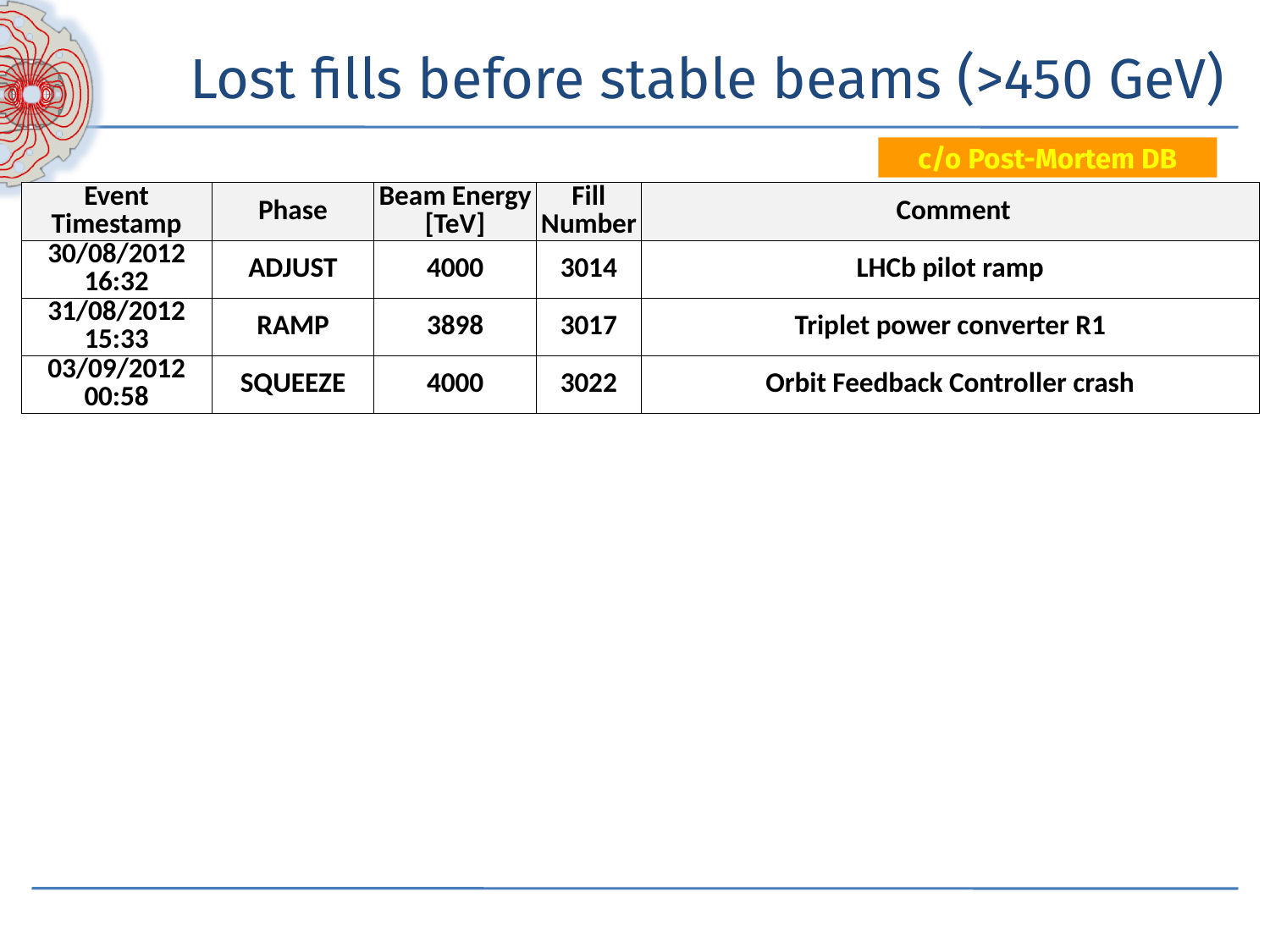

# Lost fills before stable beams (>450 GeV)
c/o Post-Mortem DB
| Event Timestamp | Phase | Beam Energy [TeV] | Fill Number | Comment |
| --- | --- | --- | --- | --- |
| 30/08/2012 16:32 | ADJUST | 4000 | 3014 | LHCb pilot ramp |
| 31/08/2012 15:33 | RAMP | 3898 | 3017 | Triplet power converter R1 |
| 03/09/2012 00:58 | SQUEEZE | 4000 | 3022 | Orbit Feedback Controller crash |